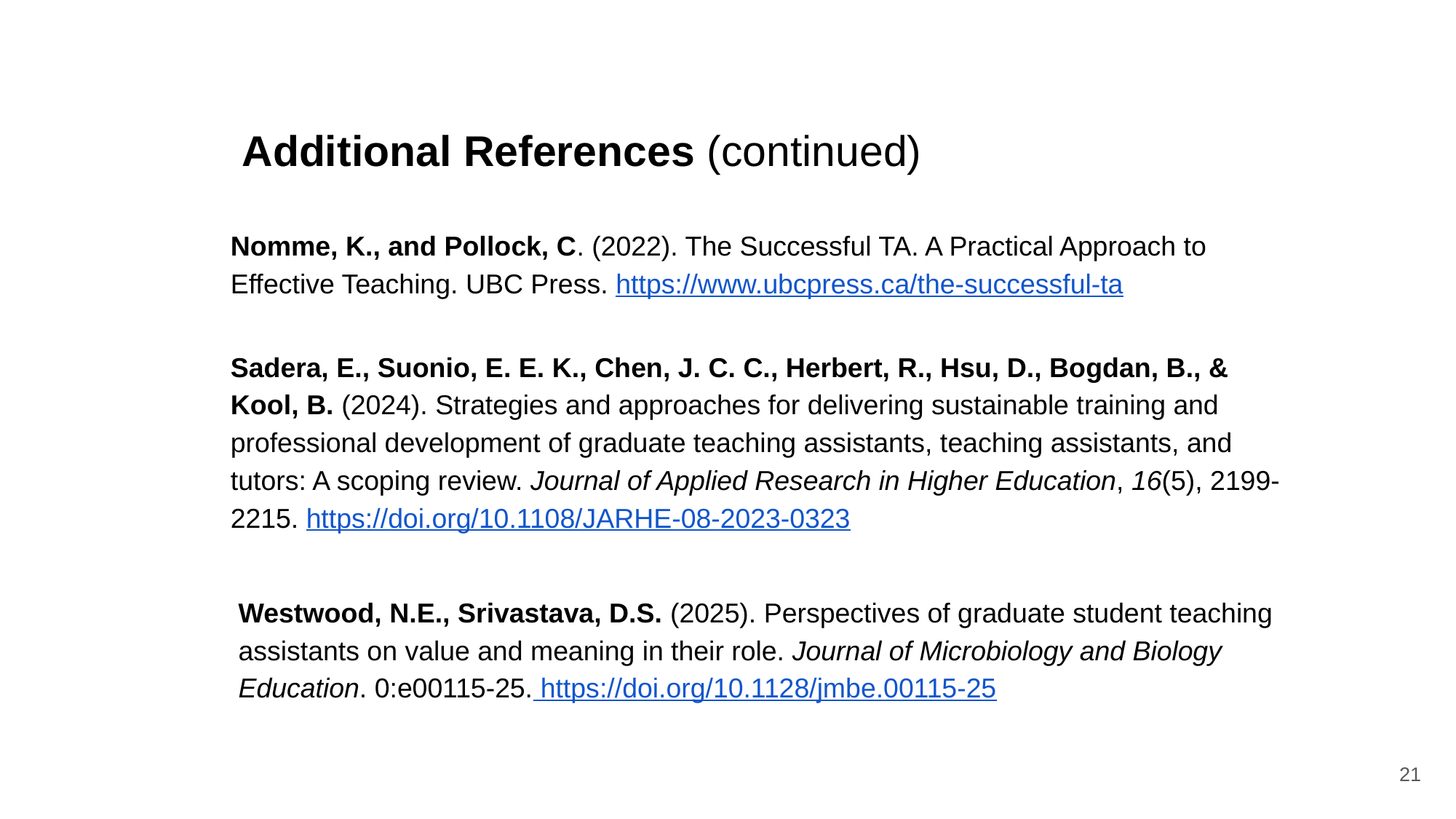

# Additional References (continued)
Nomme, K., and Pollock, C. (2022). The Successful TA. A Practical Approach to Effective Teaching. UBC Press. https://www.ubcpress.ca/the-successful-ta

Sadera, E., Suonio, E. E. K., Chen, J. C. C., Herbert, R., Hsu, D., Bogdan, B., & Kool, B. (2024). Strategies and approaches for delivering sustainable training and professional development of graduate teaching assistants, teaching assistants, and tutors: A scoping review. Journal of Applied Research in Higher Education, 16(5), 2199-2215. https://doi.org/10.1108/JARHE-08-2023-0323

Westwood, N.E., Srivastava, D.S. (2025). Perspectives of graduate student teaching assistants on value and meaning in their role. Journal of Microbiology and Biology Education. 0:e00115-25. https://doi.org/10.1128/jmbe.00115-25
21